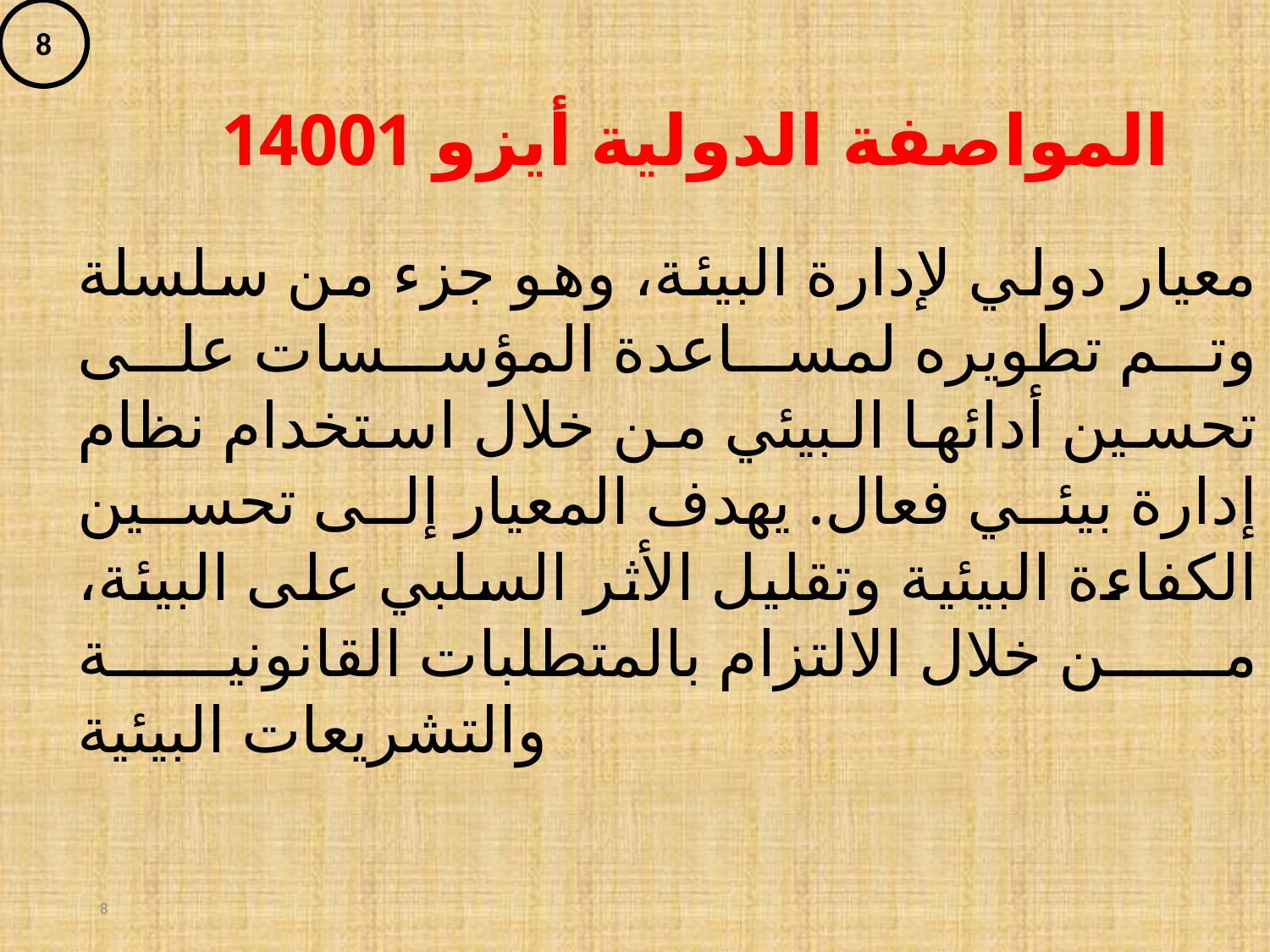

# المواصفة الدولية أيزو 14001
معيار دولي لإدارة البيئة، وهو جزء من سلسلة وتم تطويره لمساعدة المؤسسات على تحسين أدائها البيئي من خلال استخدام نظام إدارة بيئي فعال. يهدف المعيار إلى تحسين الكفاءة البيئية وتقليل الأثر السلبي على البيئة، من خلال الالتزام بالمتطلبات القانونية والتشريعات البيئية
8